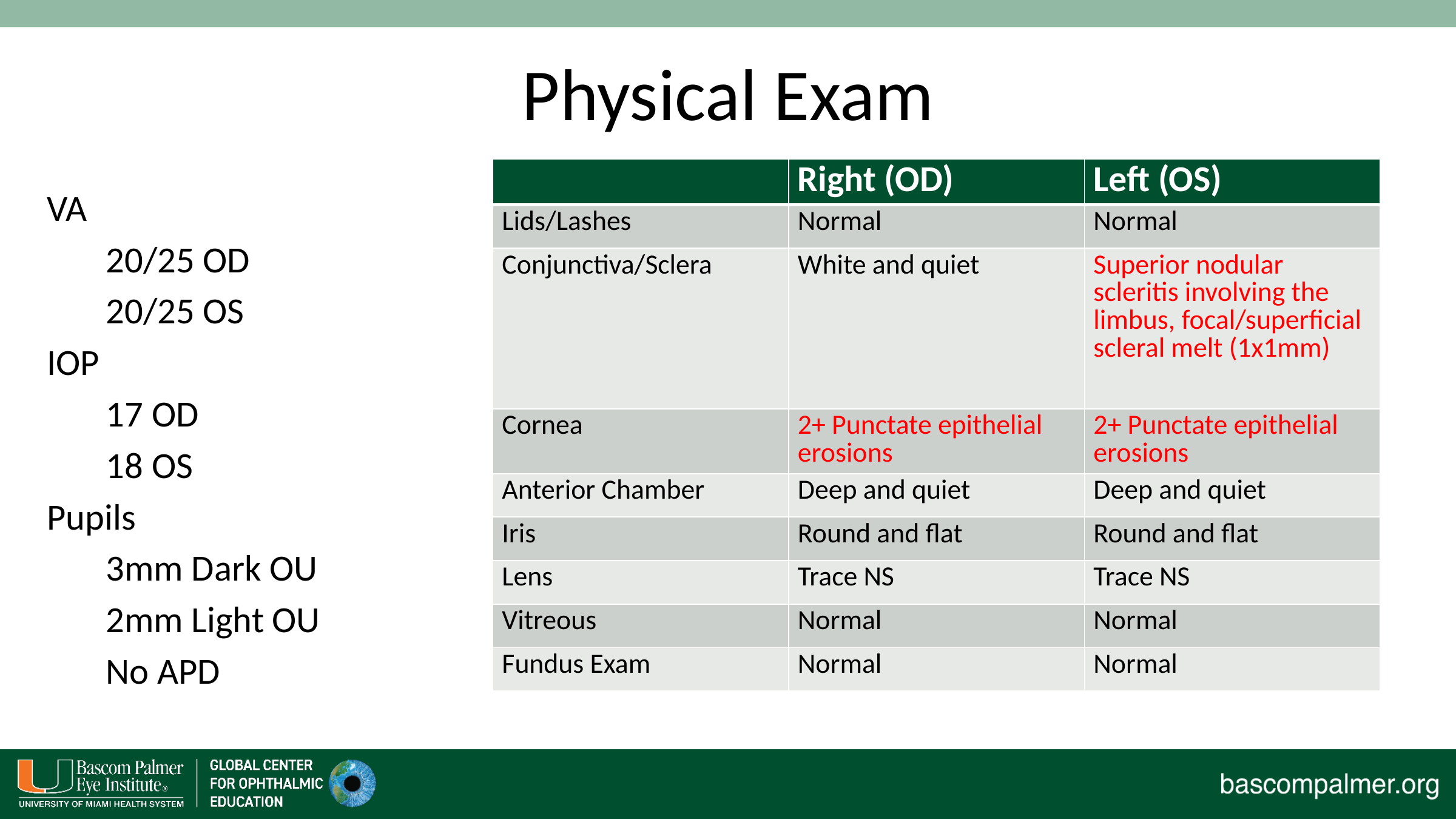

# Physical Exam
|  | Right (OD) | Left (OS) |
| --- | --- | --- |
| Lids/Lashes | Normal | Normal |
| Conjunctiva/Sclera | White and quiet | Superior nodular scleritis involving the limbus, focal/superficial scleral melt (1x1mm) |
| Cornea | 2+ Punctate epithelial erosions | 2+ Punctate epithelial erosions |
| Anterior Chamber | Deep and quiet | Deep and quiet |
| Iris | Round and flat | Round and flat |
| Lens | Trace NS | Trace NS |
| Vitreous | Normal | Normal |
| Fundus Exam | Normal | Normal |
VA
	20/25 OD
	20/25 OS
IOP
	17 OD
	18 OS
Pupils
	3mm Dark OU
	2mm Light OU
	No APD